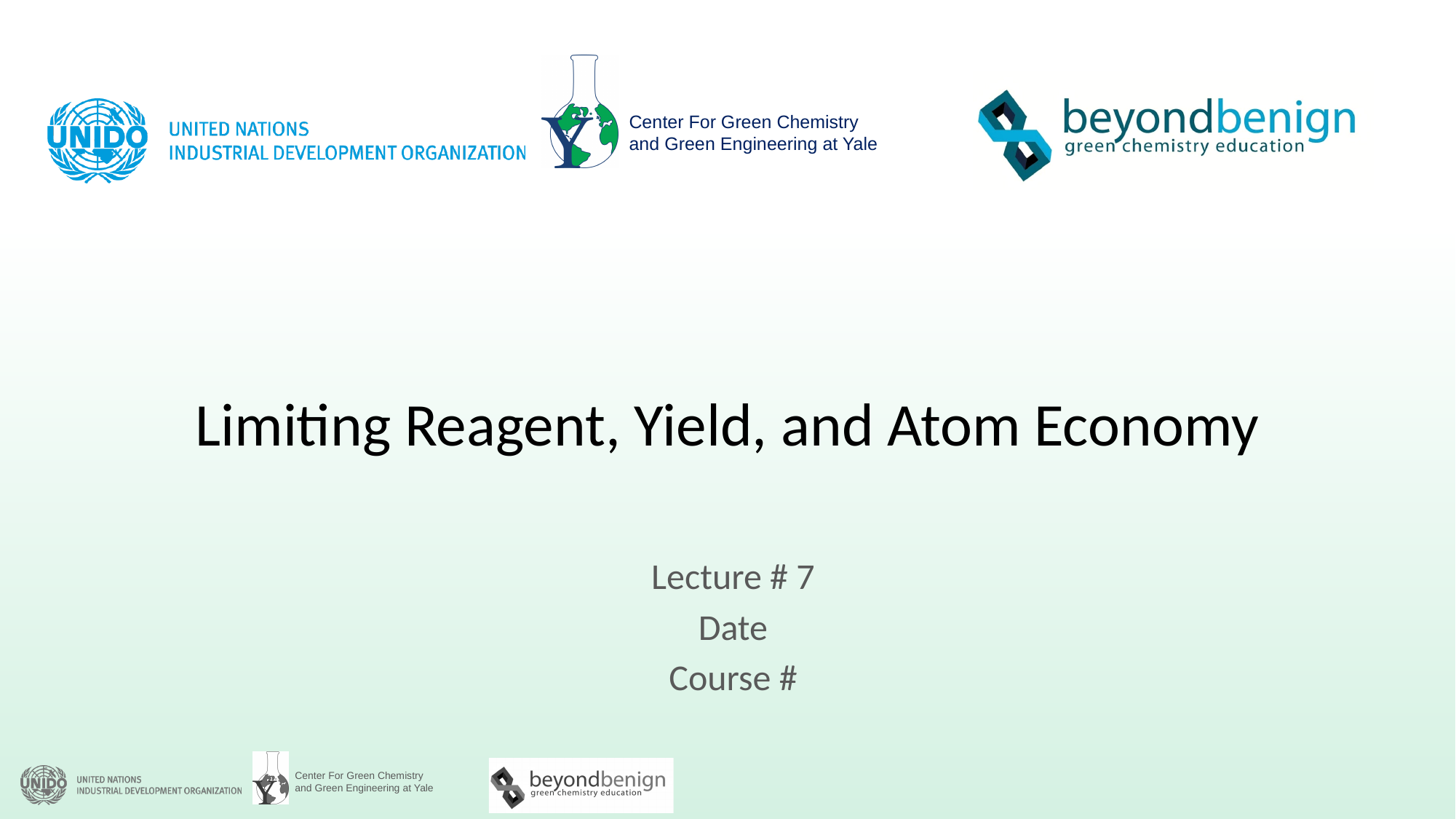

# Limiting Reagent, Yield, and Atom Economy
Lecture # 7
Date
Course #